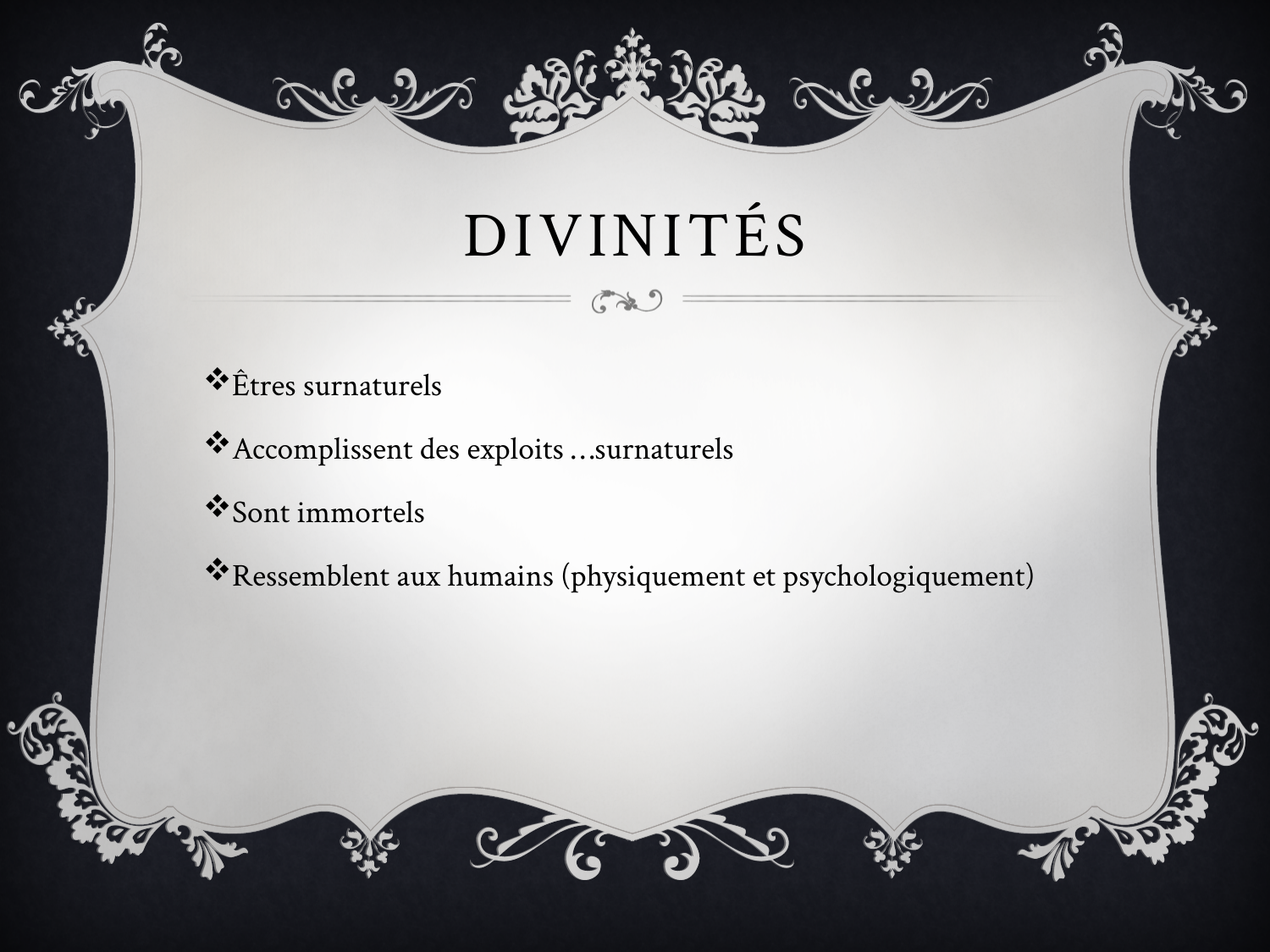

# divinités
Êtres surnaturels
Accomplissent des exploits …surnaturels
Sont immortels
Ressemblent aux humains (physiquement et psychologiquement)